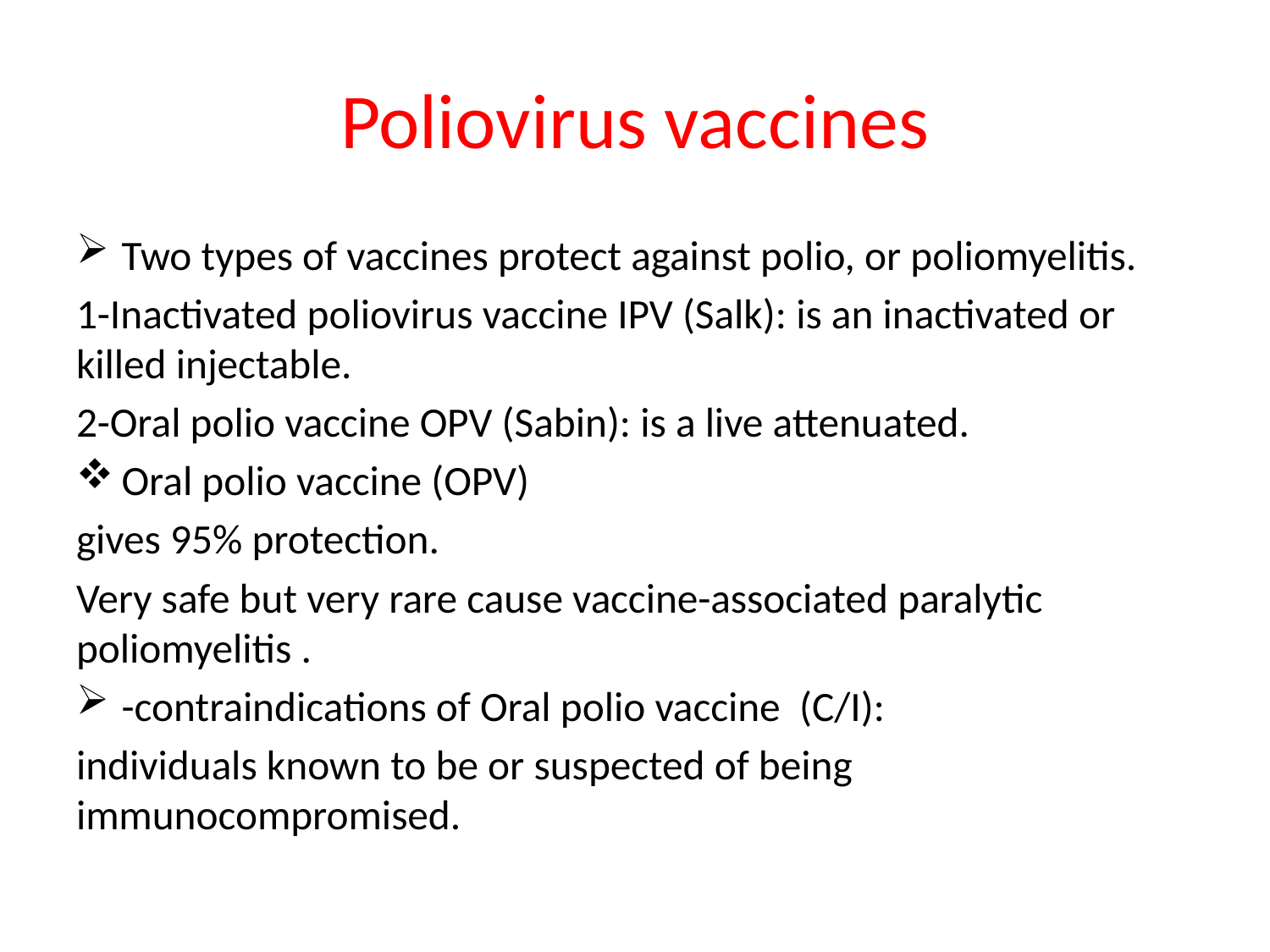

# Poliovirus vaccines
Two types of vaccines protect against polio, or poliomyelitis.
1-Inactivated poliovirus vaccine IPV (Salk): is an inactivated or killed injectable.
2-Oral polio vaccine OPV (Sabin): is a live attenuated.
Oral polio vaccine (OPV)
gives 95% protection.
Very safe but very rare cause vaccine-associated paralytic poliomyelitis .
-contraindications of Oral polio vaccine  (C/I):
individuals known to be or suspected of being immunocompromised.